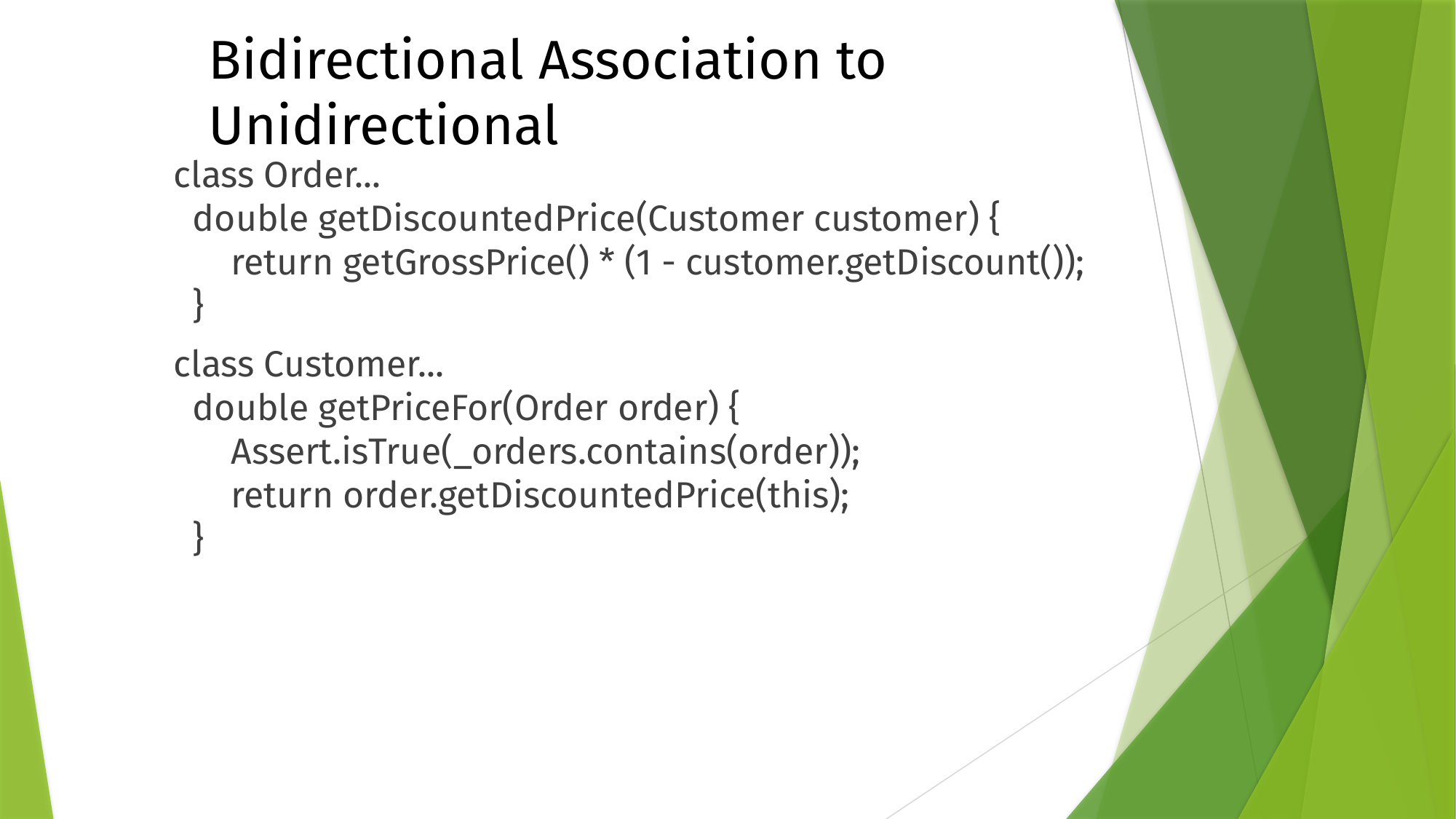

# Bidirectional Association to Unidirectional
class Order...
  double getDiscountedPrice(Customer customer) {
      return getGrossPrice() * (1 - customer.getDiscount());
  }
class Customer...
  double getPriceFor(Order order) {
      Assert.isTrue(_orders.contains(order));
      return order.getDiscountedPrice(this);
  }